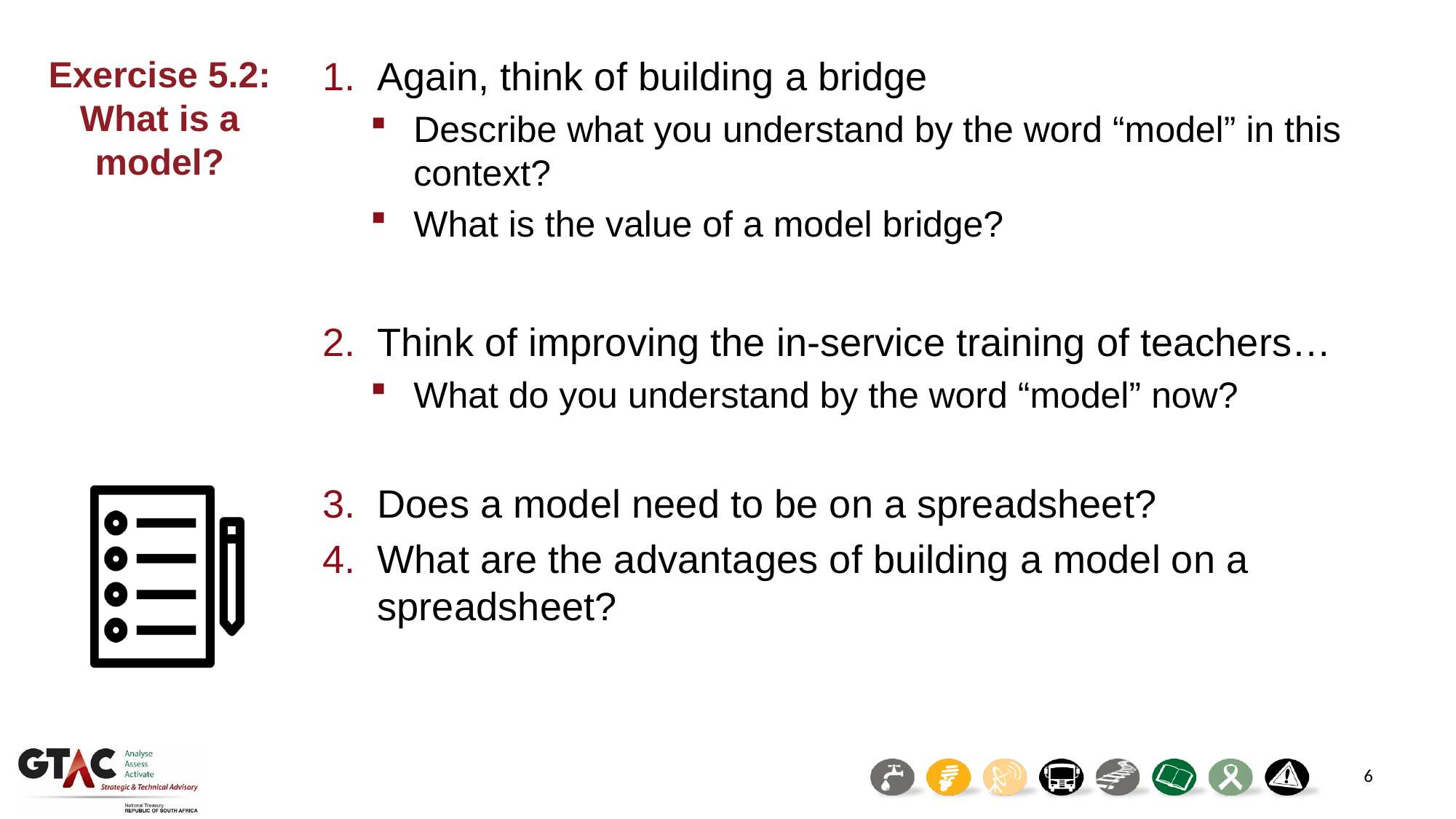

Exercise 5.2: What is a model?
Again, think of building a bridge
Describe what you understand by the word “model” in this context?
What is the value of a model bridge?

Think of improving the in-service training of teachers…
What do you understand by the word “model” now?

Does a model need to be on a spreadsheet?
What are the advantages of building a model on a spreadsheet?

6